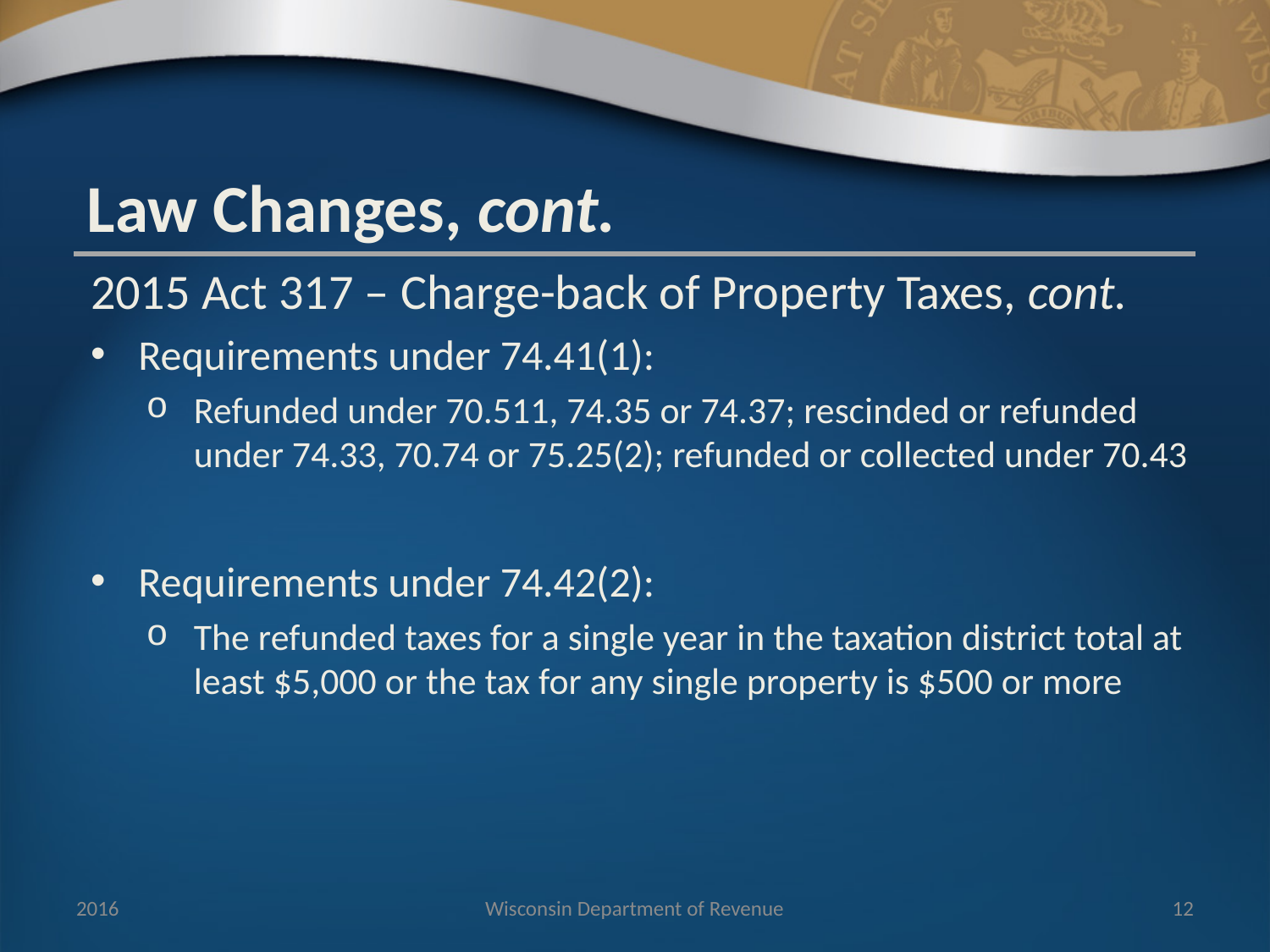

Law Changes, cont.
2015 Act 317 – Charge-back of Property Taxes, cont.
Requirements under 74.41(1):
Refunded under 70.511, 74.35 or 74.37; rescinded or refunded under 74.33, 70.74 or 75.25(2); refunded or collected under 70.43

Requirements under 74.42(2):
The refunded taxes for a single year in the taxation district total at least $5,000 or the tax for any single property is $500 or more
2016
Wisconsin Department of Revenue
12